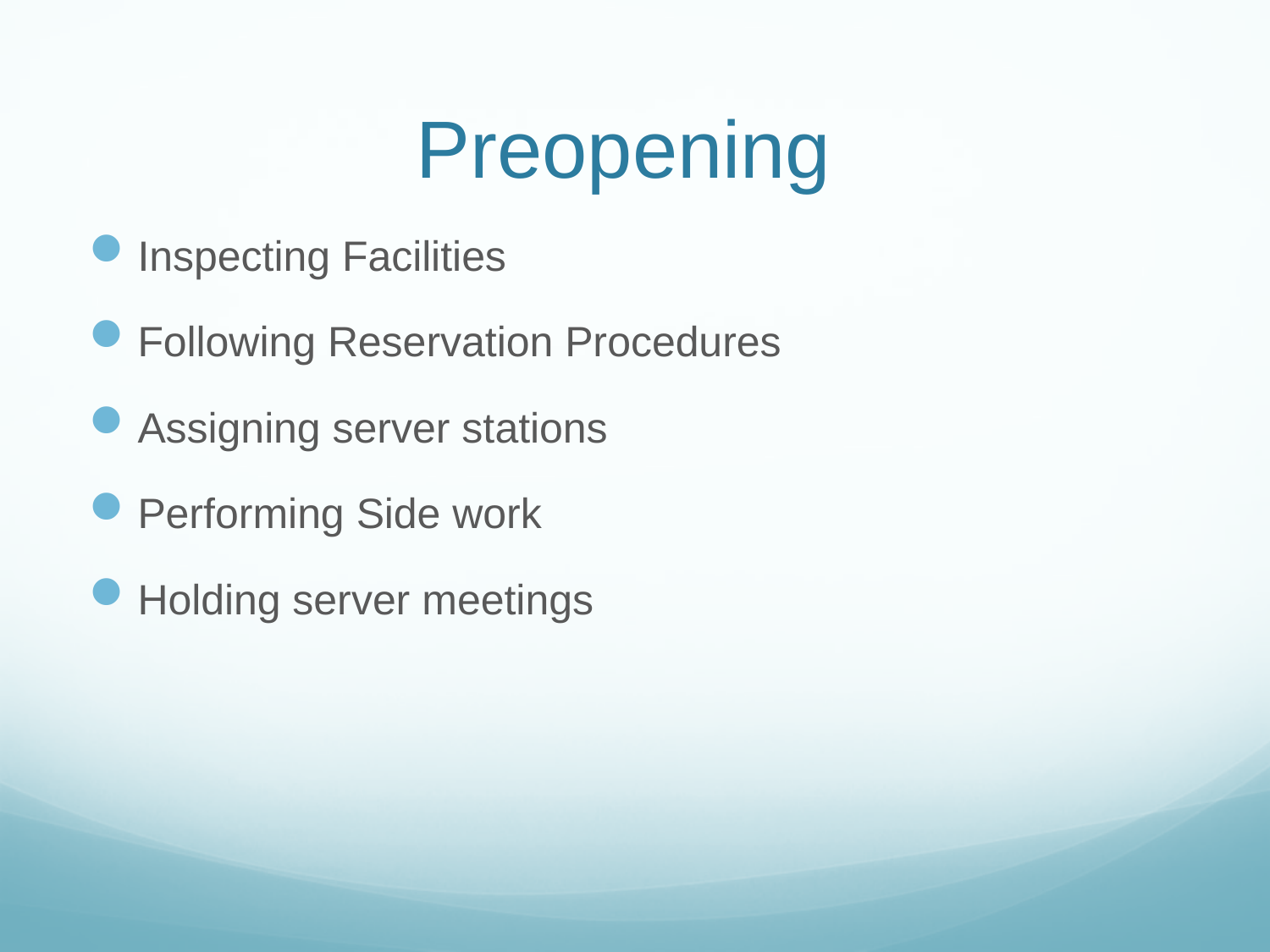

# Preopening
Inspecting Facilities
Following Reservation Procedures
Assigning server stations
Performing Side work
Holding server meetings